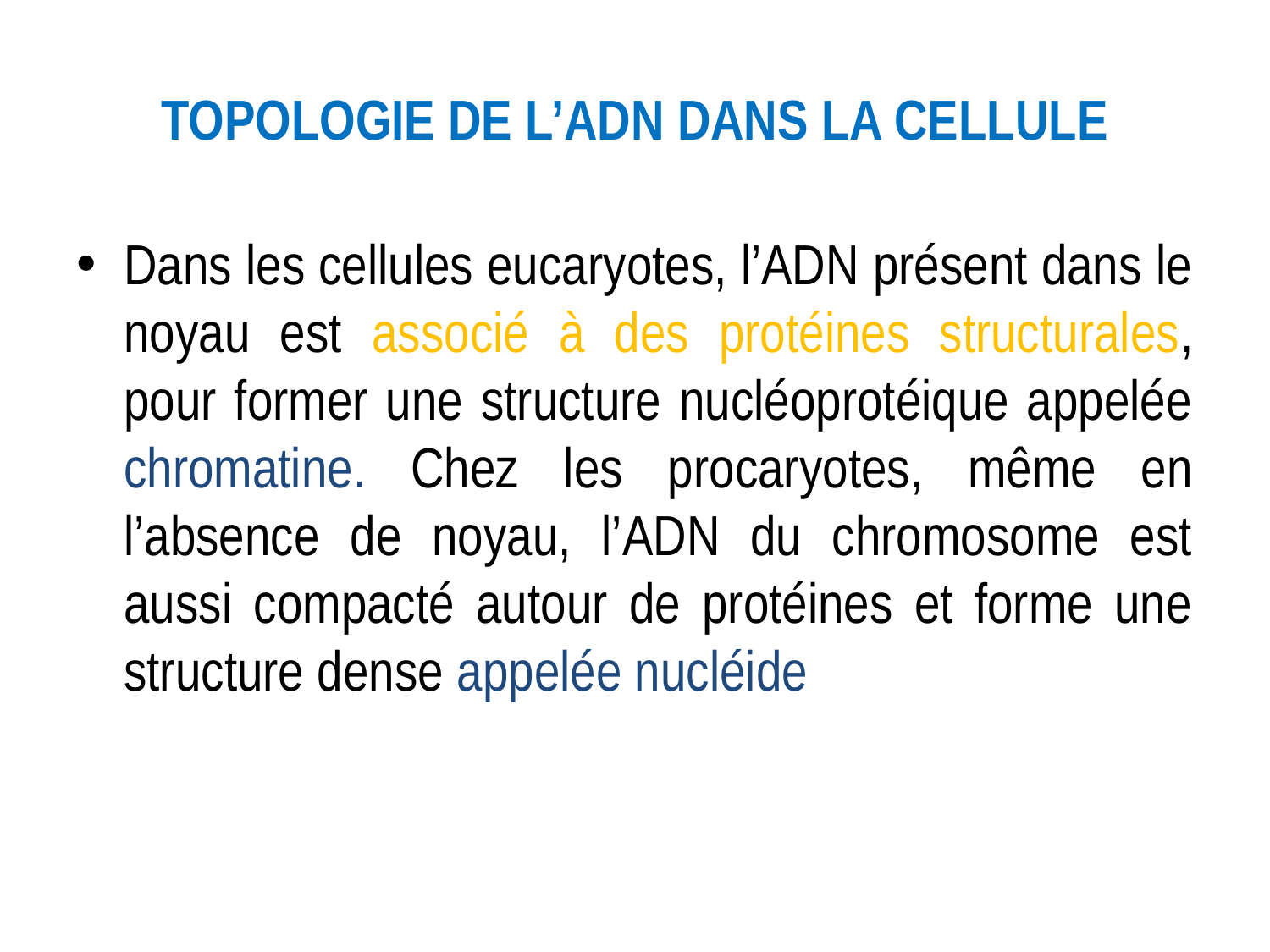

# TOPOLOGIE DE L’ADN DANS LA CELLULE
Dans les cellules eucaryotes, l’ADN présent dans le noyau est associé à des protéines structurales, pour former une structure nucléoprotéique appelée chromatine. Chez les procaryotes, même en l’absence de noyau, l’ADN du chromosome est aussi compacté autour de protéines et forme une structure dense appelée nucléide